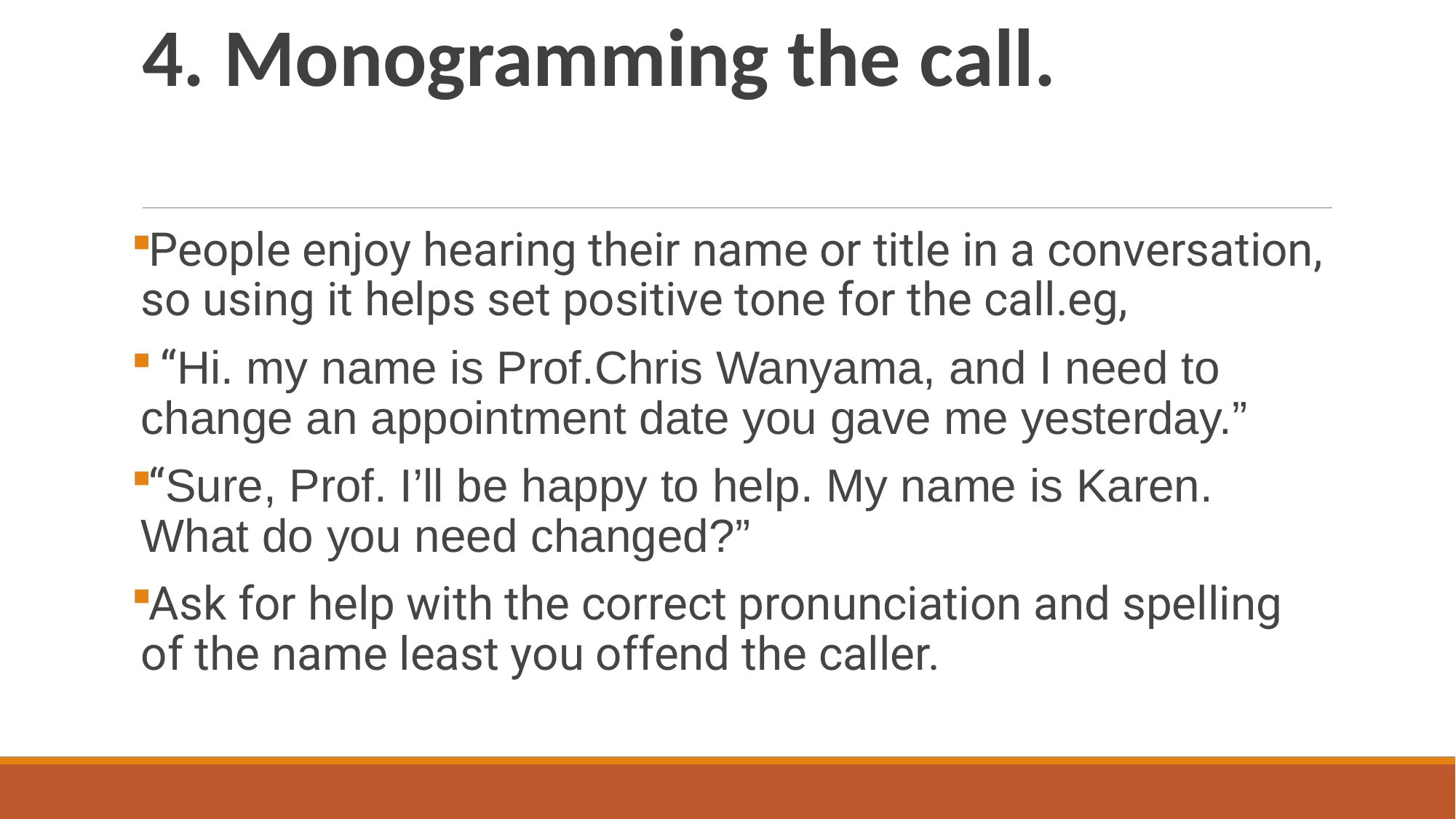

# 4. Monogramming the call.
People enjoy hearing their name or title in a conversation, so using it helps set positive tone for the call.eg,
 “Hi. my name is Prof.Chris Wanyama, and I need to change an appointment date you gave me yesterday.”
“Sure, Prof. I’ll be happy to help. My name is Karen. What do you need changed?”
Ask for help with the correct pronunciation and spelling of the name least you offend the caller.